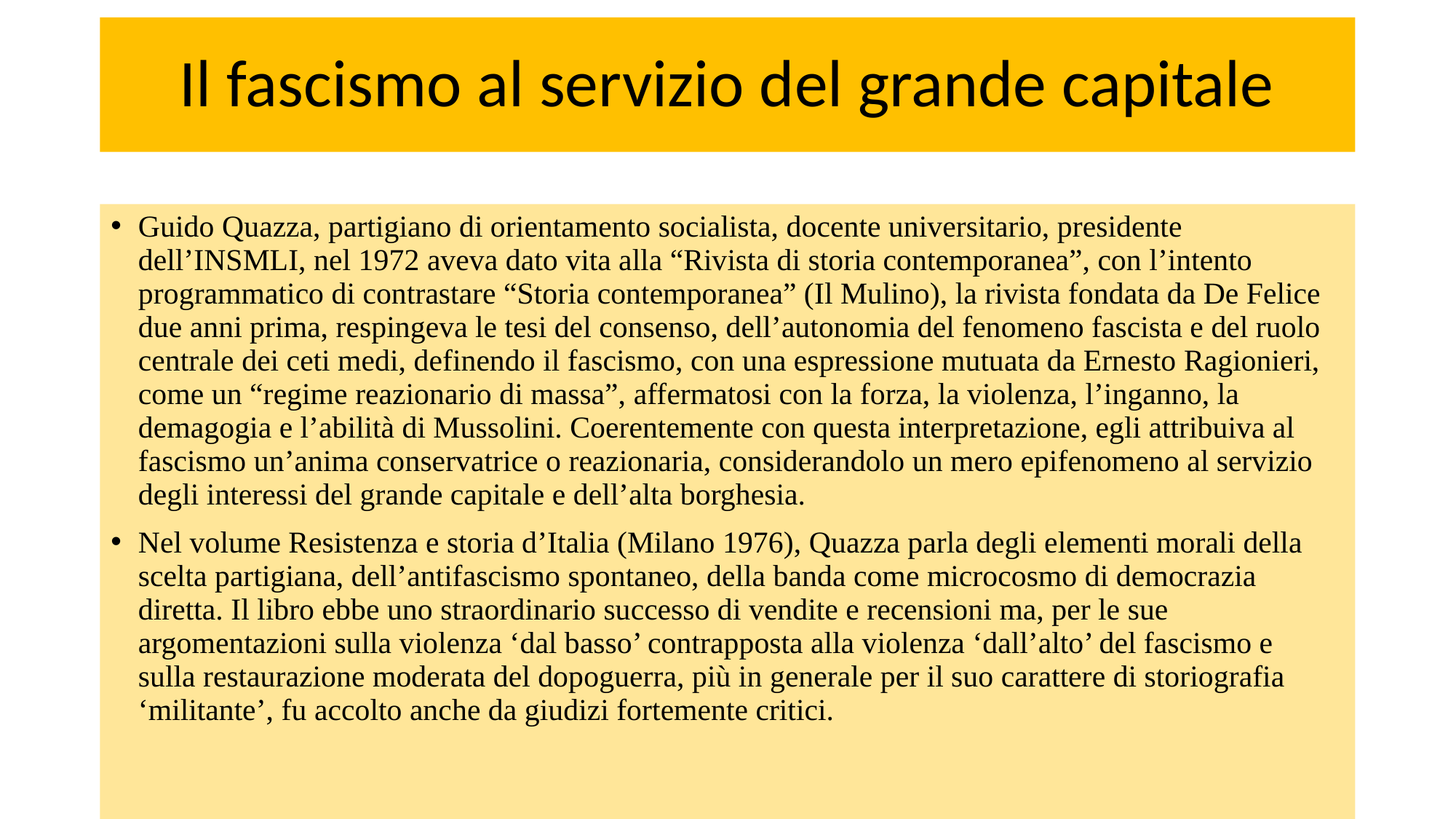

# Il fascismo al servizio del grande capitale
Guido Quazza, partigiano di orientamento socialista, docente universitario, presidente dell’INSMLI, nel 1972 aveva dato vita alla “Rivista di storia contemporanea”, con l’intento programmatico di contrastare “Storia contemporanea” (Il Mulino), la rivista fondata da De Felice due anni prima, respingeva le tesi del consenso, dell’autonomia del fenomeno fascista e del ruolo centrale dei ceti medi, definendo il fascismo, con una espressione mutuata da Ernesto Ragionieri, come un “regime reazionario di massa”, affermatosi con la forza, la violenza, l’inganno, la demagogia e l’abilità di Mussolini. Coerentemente con questa interpretazione, egli attribuiva al fascismo un’anima conservatrice o reazionaria, considerandolo un mero epifenomeno al servizio degli interessi del grande capitale e dell’alta borghesia.
Nel volume Resistenza e storia d’Italia (Milano 1976), Quazza parla degli elementi morali della scelta partigiana, dell’antifascismo spontaneo, della banda come microcosmo di democrazia diretta. Il libro ebbe uno straordinario successo di vendite e recensioni ma, per le sue argomentazioni sulla violenza ‘dal basso’ contrapposta alla violenza ‘dall’alto’ del fascismo e sulla restaurazione moderata del dopoguerra, più in generale per il suo carattere di storiografia ‘militante’, fu accolto anche da giudizi fortemente critici.